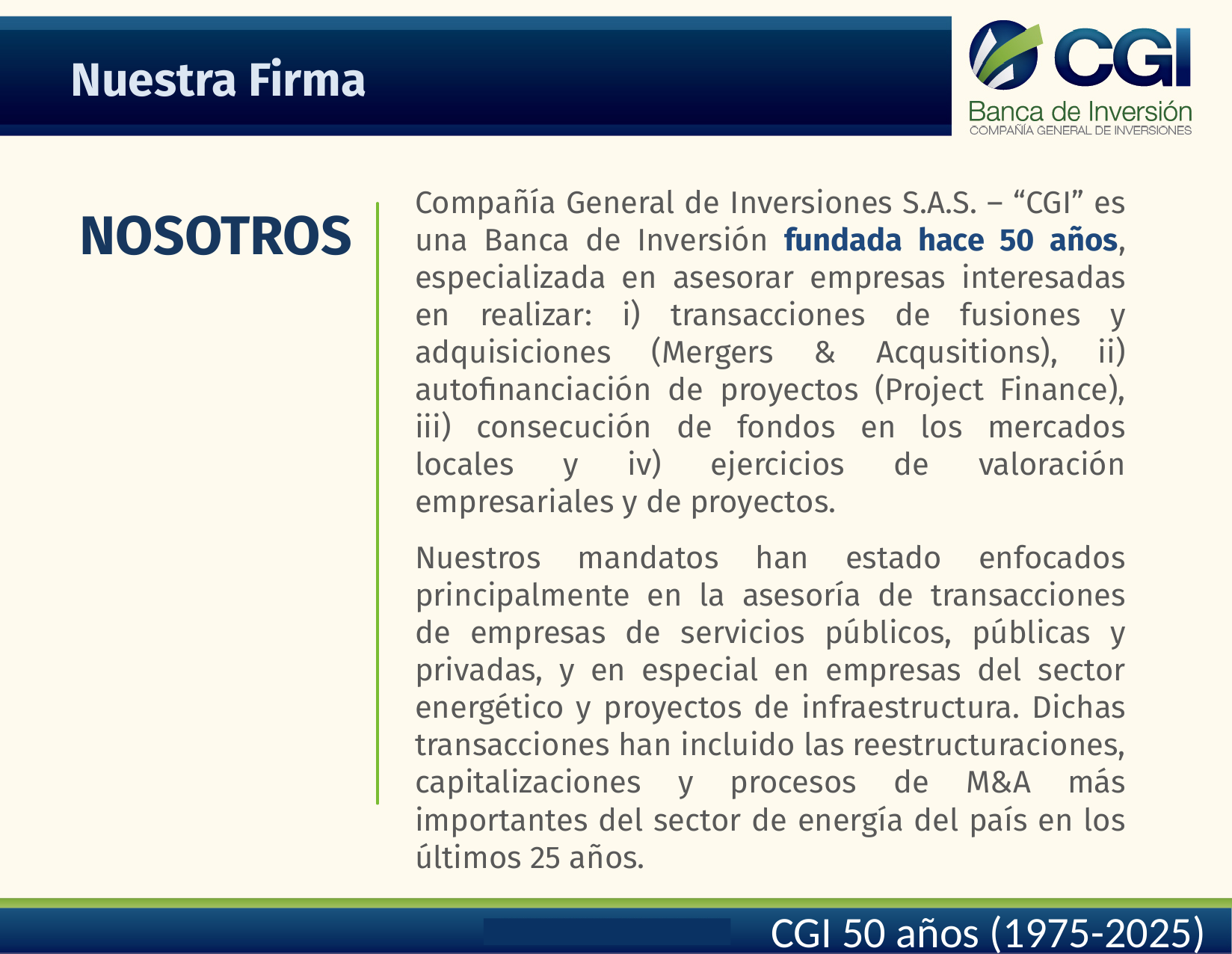

Nuestra Firma
Compañía General de Inversiones S.A.S. – “CGI” es una Banca de Inversión fundada hace 50 años, especializada en asesorar empresas interesadas en realizar: i) transacciones de fusiones y adquisiciones (Mergers & Acqusitions), ii) autofinanciación de proyectos (Project Finance), iii) consecución de fondos en los mercados locales y iv) ejercicios de valoración empresariales y de proyectos.

NOSOTROS
Nuestros mandatos han estado enfocados principalmente en la asesoría de transacciones de empresas de servicios públicos, públicas y privadas, y en especial en empresas del sector energético y proyectos de infraestructura. Dichas transacciones han incluido las reestructuraciones, capitalizaciones y procesos de M&A más importantes del sector de energía del país en los últimos 25 años.